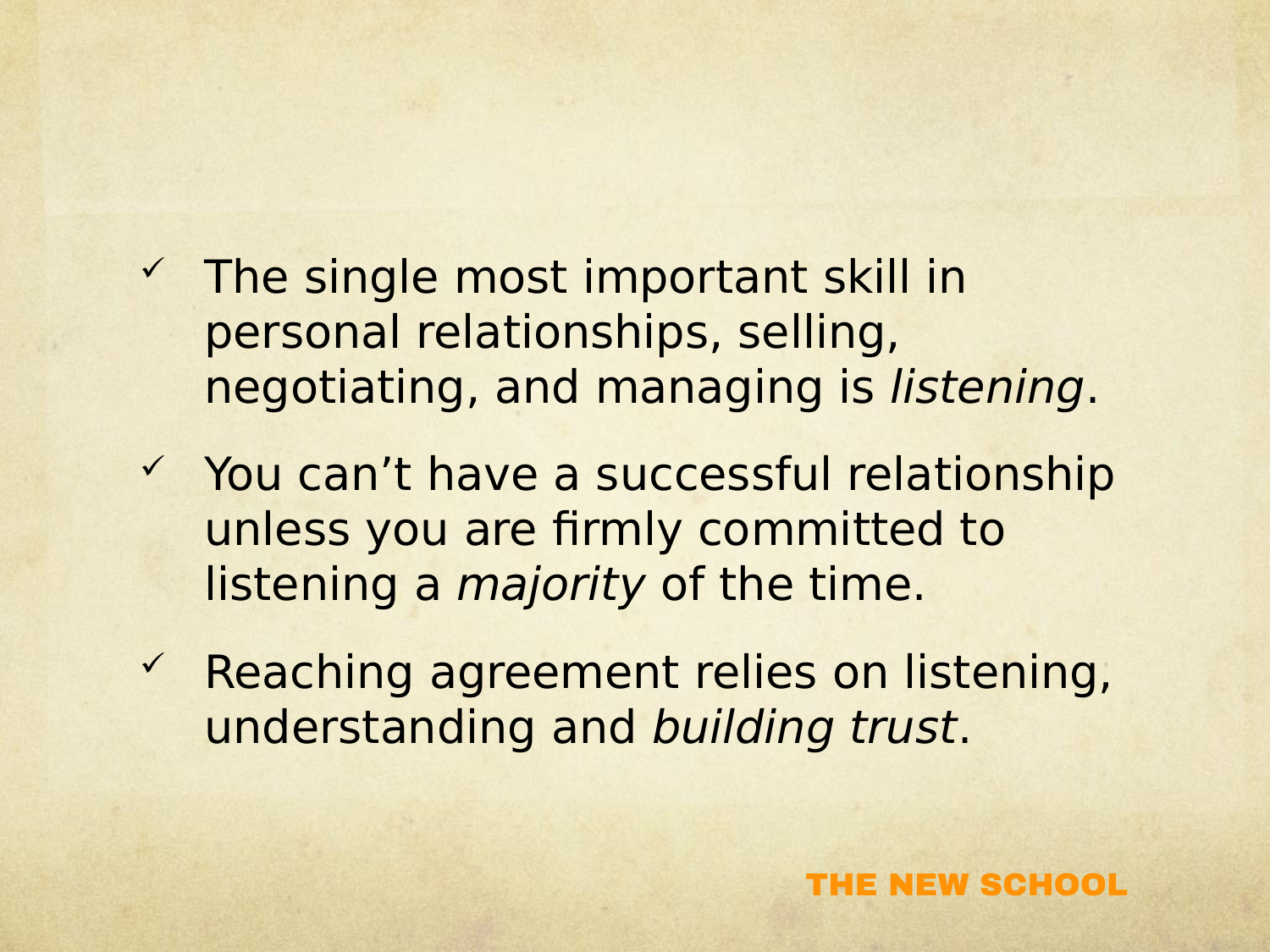

#
The single most important skill in personal relationships, selling, negotiating, and managing is listening.
You can’t have a successful relationship unless you are firmly committed to listening a majority of the time.
Reaching agreement relies on listening, understanding and building trust.